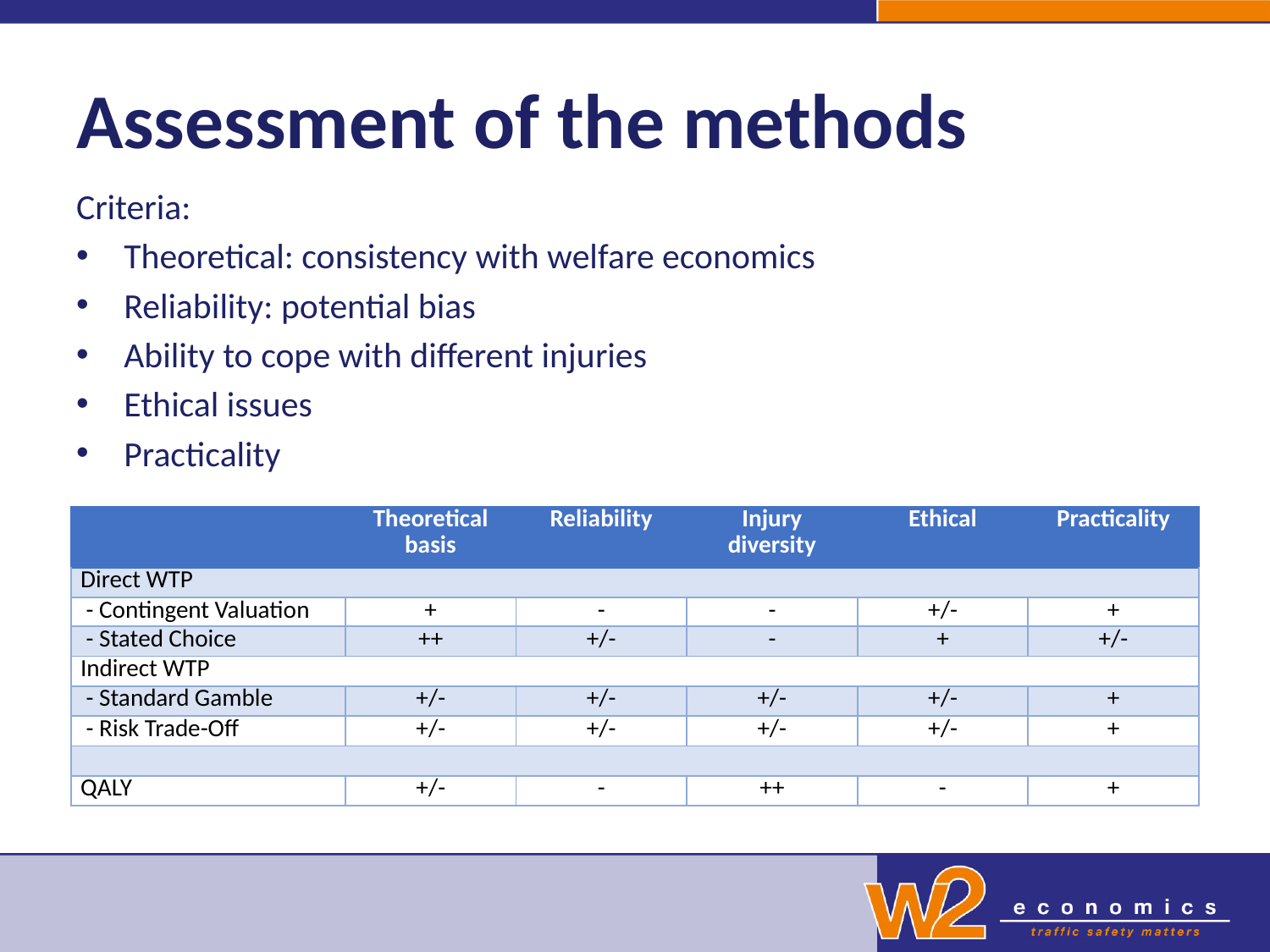

# Assessment of the methods
Criteria:
Theoretical: consistency with welfare economics
Reliability: potential bias
Ability to cope with different injuries
Ethical issues
Practicality
|  | Theoretical basis | Reliability | Injury diversity | Ethical | Practicality |
| --- | --- | --- | --- | --- | --- |
| Direct WTP |  |  |  |  |  |
| - Contingent Valuation | + | - | - | +/- | + |
| - Stated Choice | ++ | +/- | - | + | +/- |
| Indirect WTP |  |  |  |  |  |
| - Standard Gamble | +/- | +/- | +/- | +/- | + |
| - Risk Trade-Off | +/- | +/- | +/- | +/- | + |
|  |  |  |  |  |  |
| QALY | +/- | - | ++ | - | + |